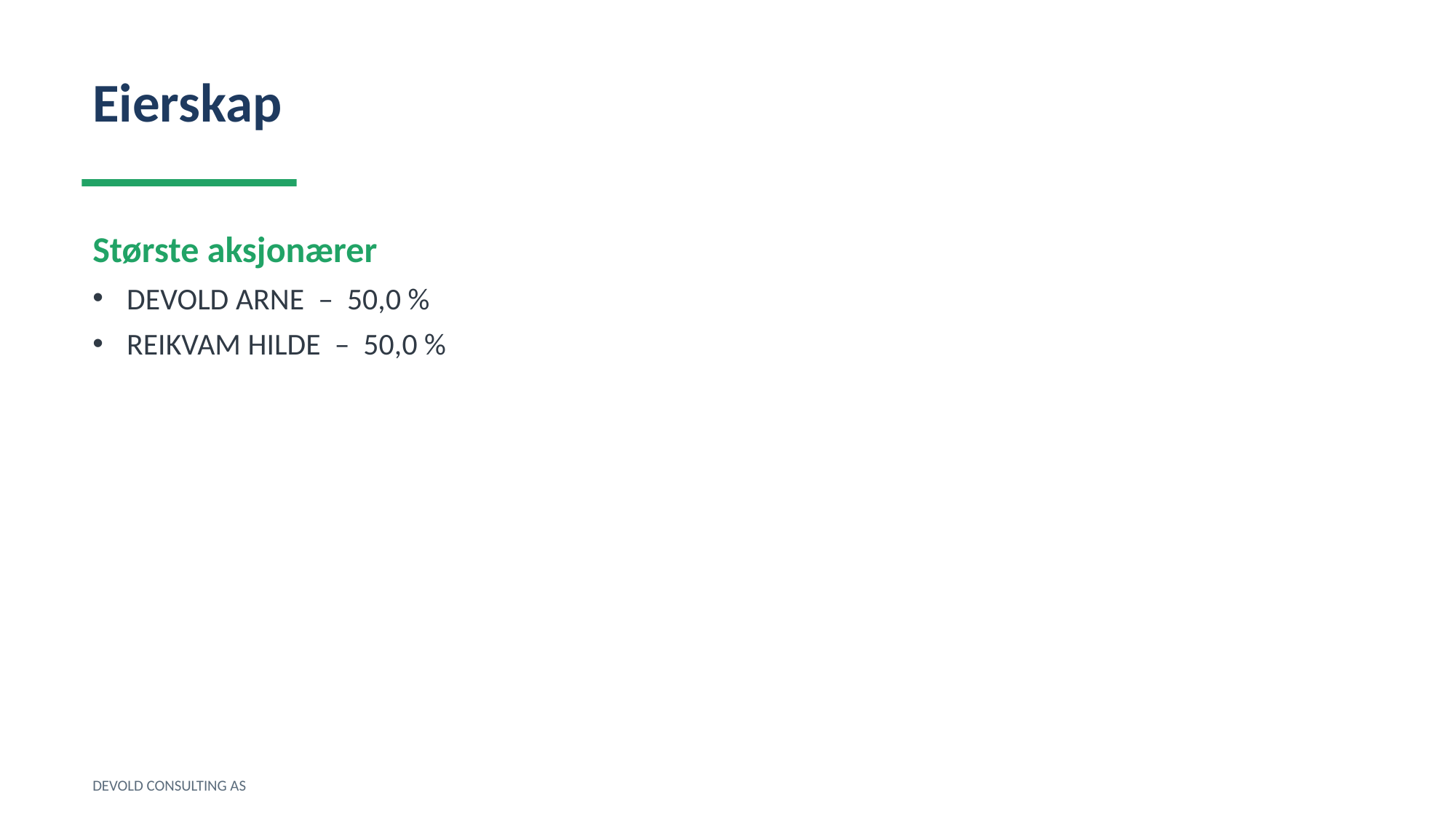

Eierskap

Største aksjonærer
DEVOLD ARNE  –  50,0 %
REIKVAM HILDE  –  50,0 %
DEVOLD CONSULTING AS